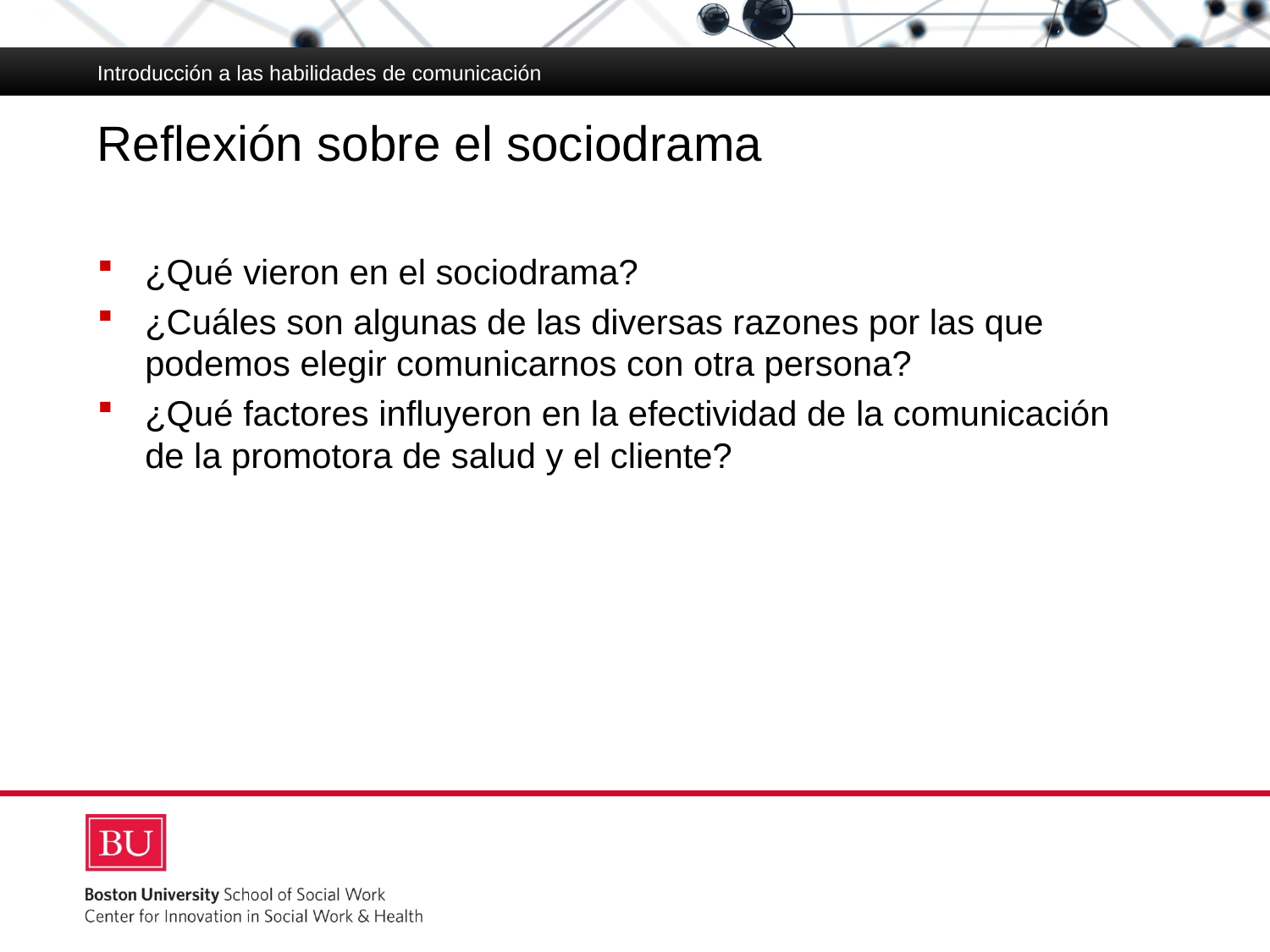

Introducción a las habilidades de comunicación
# Reflexión sobre el sociodrama
¿Qué vieron en el sociodrama?
¿Cuáles son algunas de las diversas razones por las que podemos elegir comunicarnos con otra persona?
¿Qué factores influyeron en la efectividad de la comunicación
de la promotora de salud y el cliente?